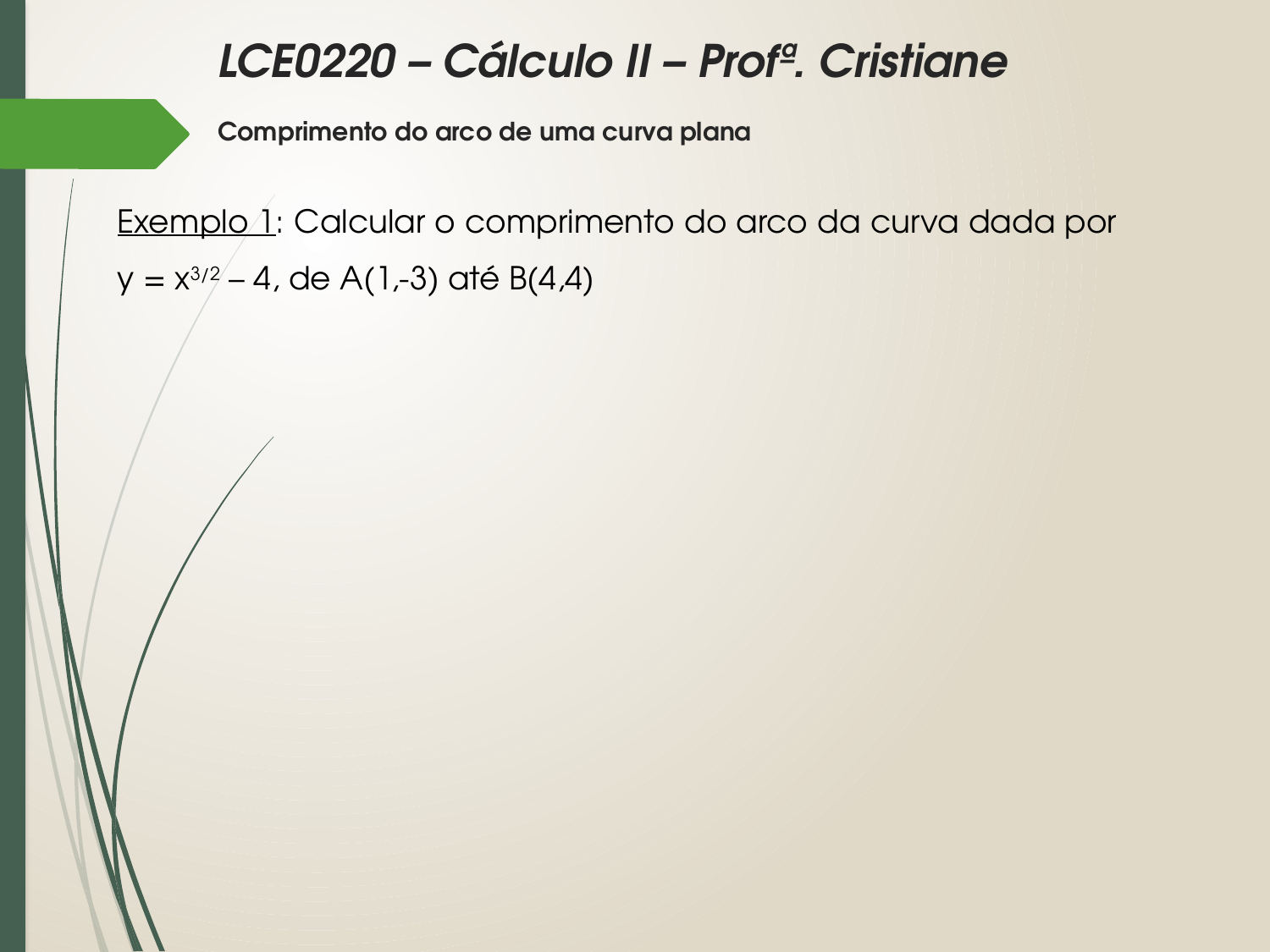

LCE0220 – Cálculo II – Profª. Cristiane

Comprimento do arco de uma curva plana

Exemplo 1: Calcular o comprimento do arco da curva dada por             y = x3/2 – 4, de A(1,-3) até B(4,4)